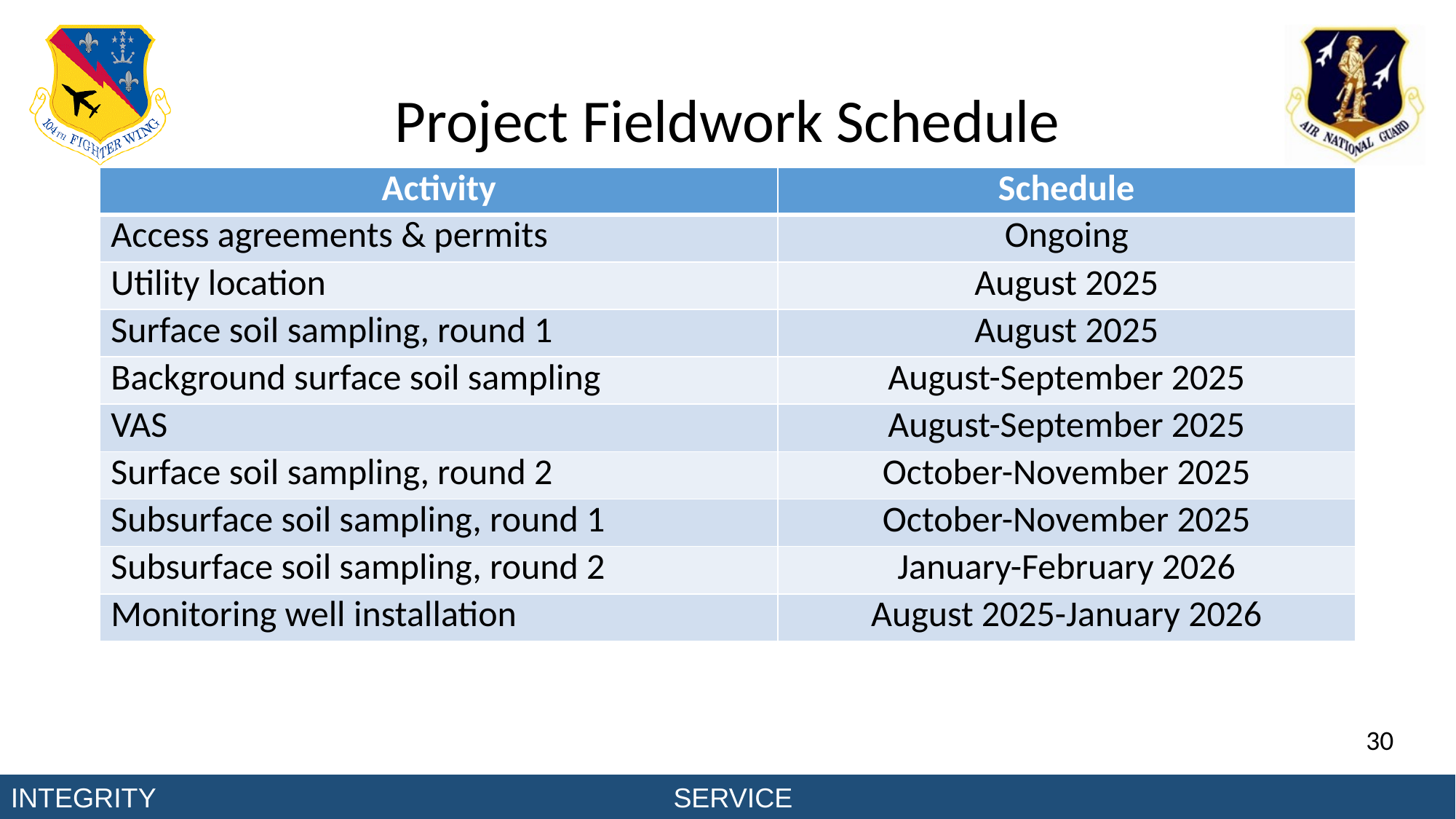

# Project Fieldwork Schedule
| Activity | Schedule |
| --- | --- |
| Access agreements & permits | Ongoing |
| Utility location | August 2025 |
| Surface soil sampling, round 1 | August 2025 |
| Background surface soil sampling | August-September 2025 |
| VAS | August-September 2025 |
| Surface soil sampling, round 2 | October-November 2025 |
| Subsurface soil sampling, round 1 | October-November 2025 |
| Subsurface soil sampling, round 2 | January-February 2026 |
| Monitoring well installation | August 2025-January 2026 |
30